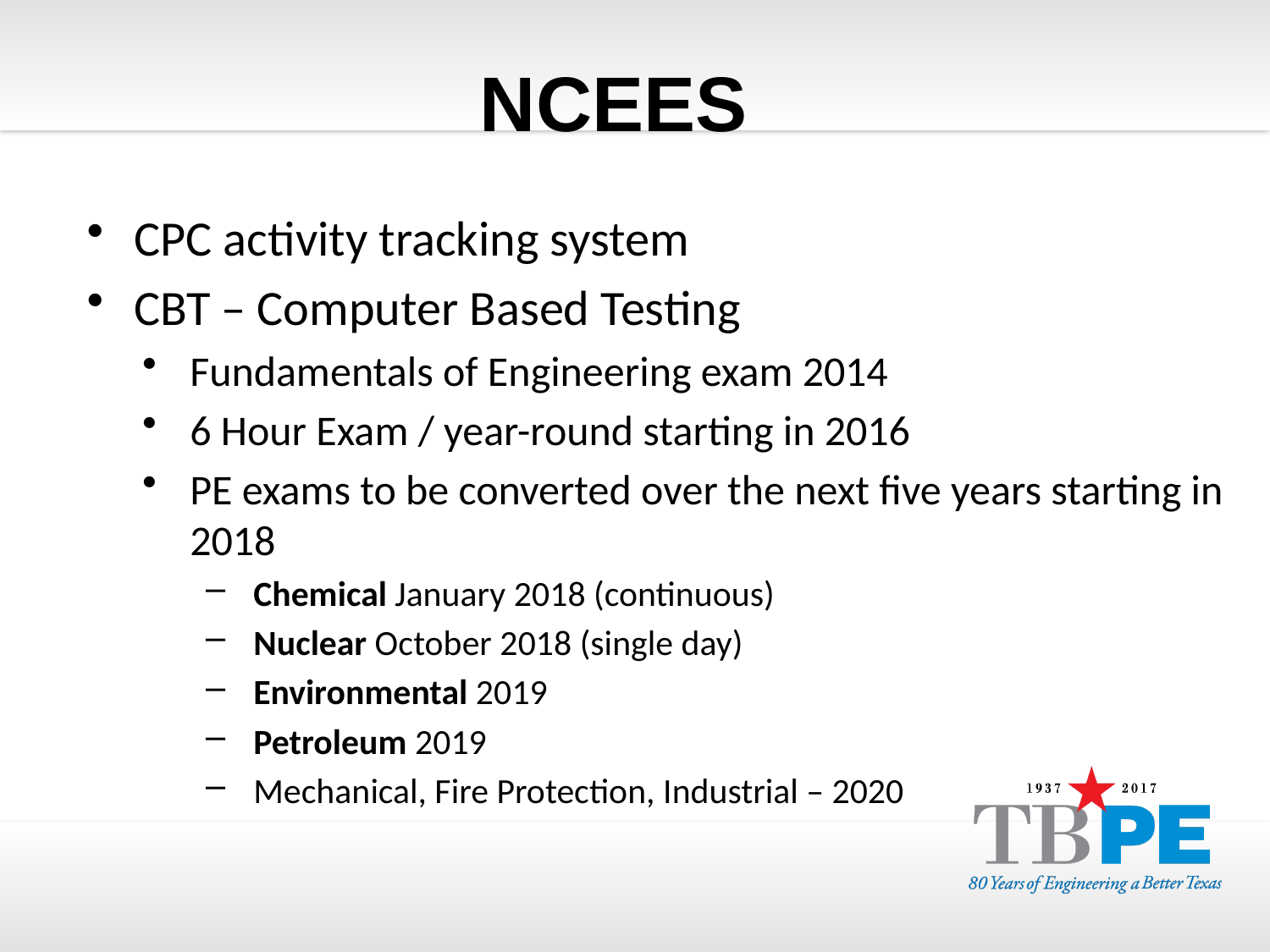

NCEES
CPC activity tracking system
CBT – Computer Based Testing
Fundamentals of Engineering exam 2014
6 Hour Exam / year-round starting in 2016
PE exams to be converted over the next five years starting in 2018
Chemical January 2018 (continuous)
Nuclear October 2018 (single day)
Environmental 2019
Petroleum 2019
Mechanical, Fire Protection, Industrial – 2020